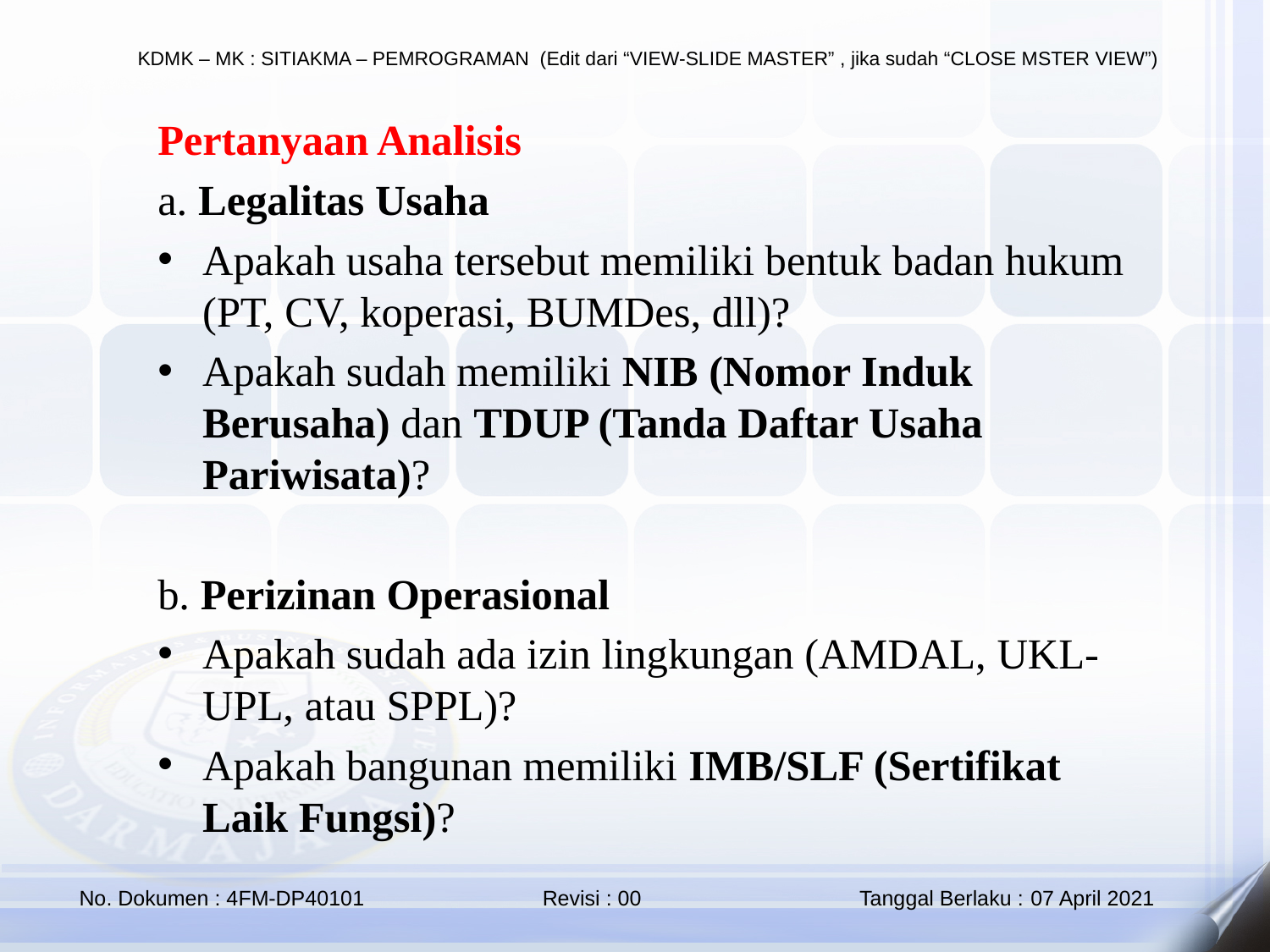

Pertanyaan Analisis
a. Legalitas Usaha
Apakah usaha tersebut memiliki bentuk badan hukum (PT, CV, koperasi, BUMDes, dll)?
Apakah sudah memiliki NIB (Nomor Induk Berusaha) dan TDUP (Tanda Daftar Usaha Pariwisata)?

b. Perizinan Operasional
Apakah sudah ada izin lingkungan (AMDAL, UKL-UPL, atau SPPL)?
Apakah bangunan memiliki IMB/SLF (Sertifikat Laik Fungsi)?